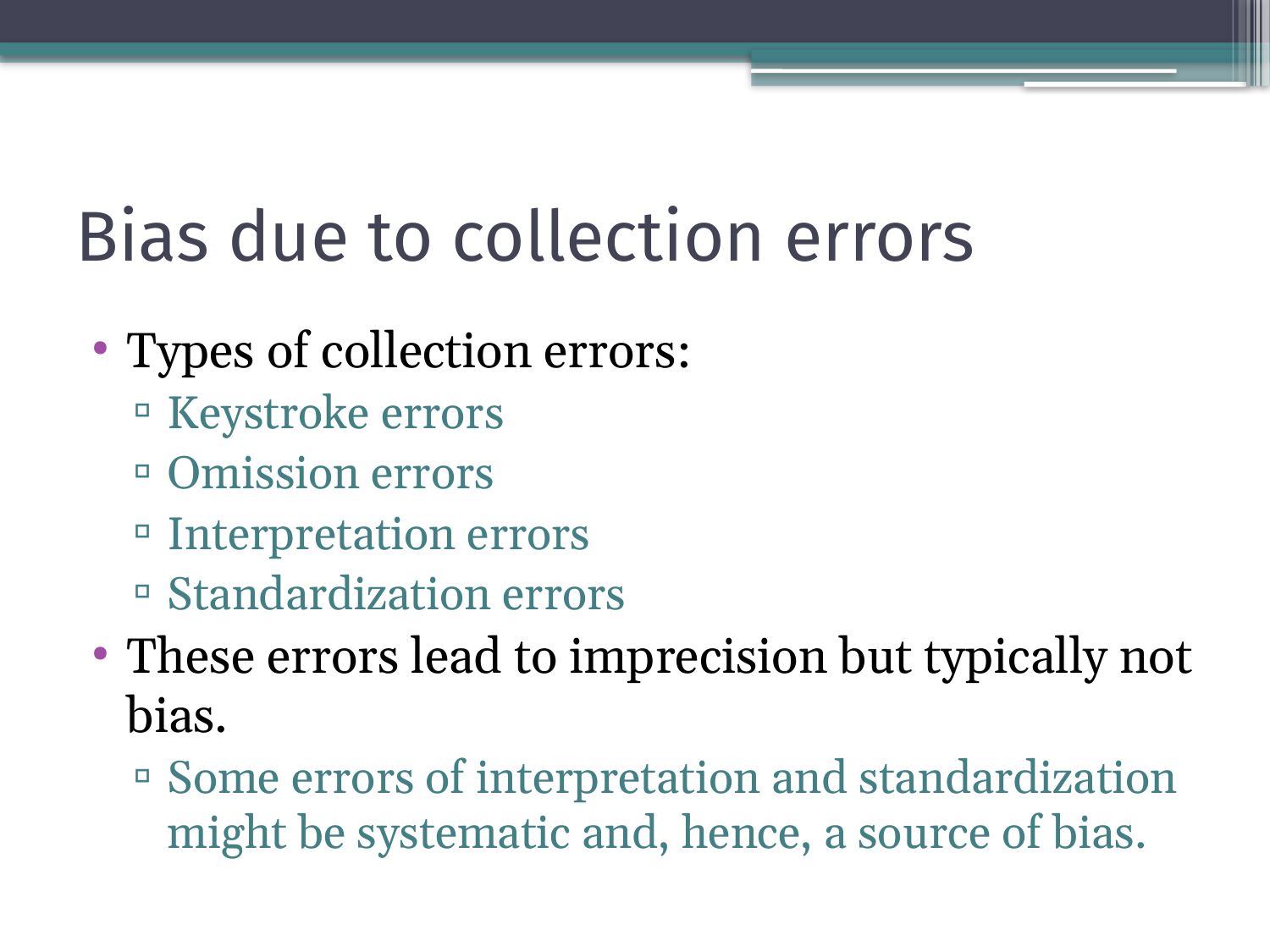

# Bias due to collection errors
Types of collection errors:
Keystroke errors
Omission errors
Interpretation errors
Standardization errors
These errors lead to imprecision but typically not bias.
Some errors of interpretation and standardization might be systematic and, hence, a source of bias.